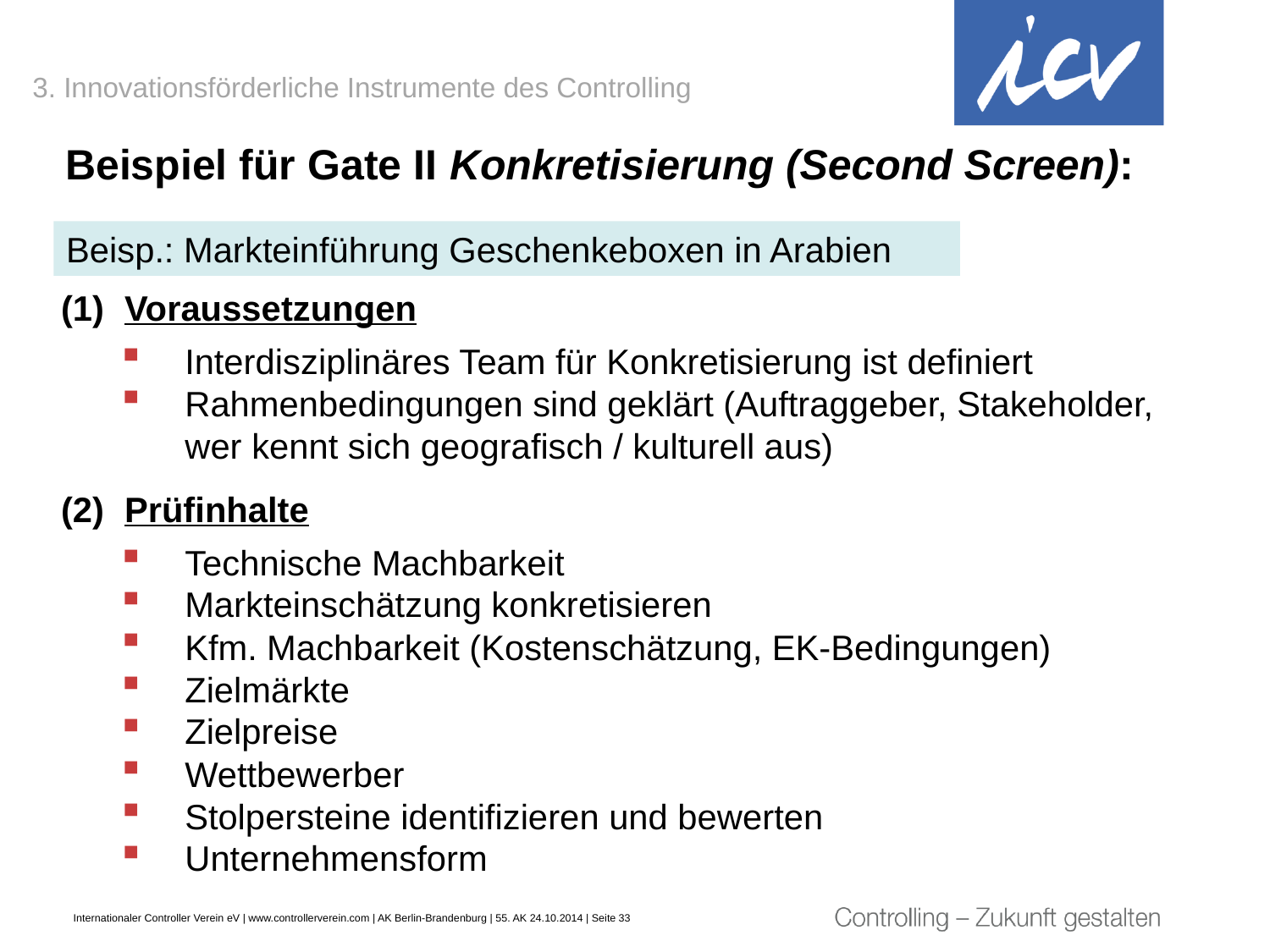

3. Innovationsförderliche Instrumente des Controlling
# Beispiel für Gate II Konkretisierung (Second Screen):
Beisp.: Markteinführung Geschenkeboxen in Arabien
Voraussetzungen
Interdisziplinäres Team für Konkretisierung ist definiert
Rahmenbedingungen sind geklärt (Auftraggeber, Stakeholder,
wer kennt sich geografisch / kulturell aus)

Prüfinhalte
Technische Machbarkeit
Markteinschätzung konkretisieren
Kfm. Machbarkeit (Kostenschätzung, EK-Bedingungen)
Zielmärkte
Zielpreise
Wettbewerber
Stolpersteine identifizieren und bewerten
Unternehmensform